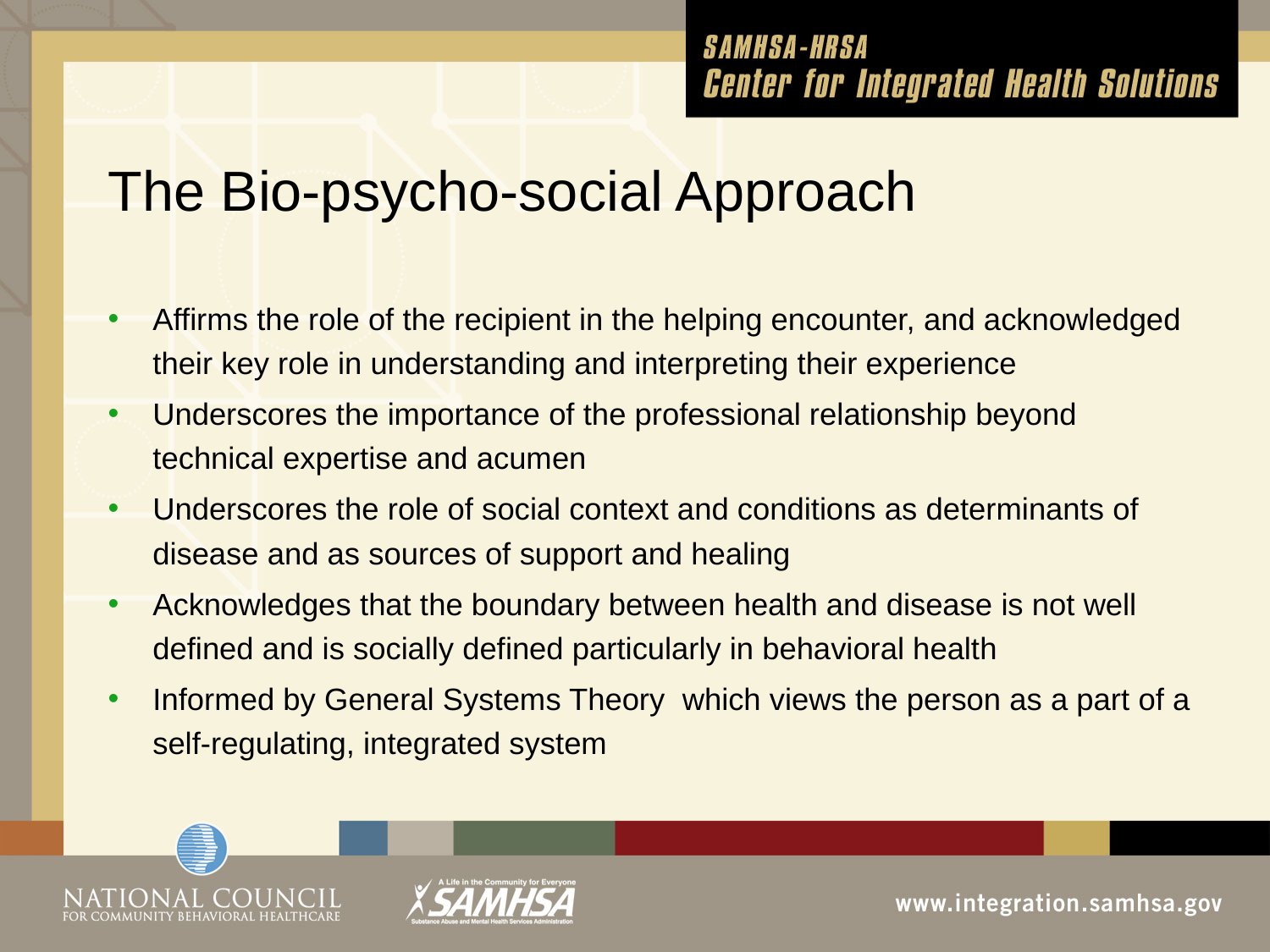

# The Bio-psycho-social Approach
Affirms the role of the recipient in the helping encounter, and acknowledged their key role in understanding and interpreting their experience
Underscores the importance of the professional relationship beyond technical expertise and acumen
Underscores the role of social context and conditions as determinants of disease and as sources of support and healing
Acknowledges that the boundary between health and disease is not well defined and is socially defined particularly in behavioral health
Informed by General Systems Theory  which views the person as a part of a self-regulating, integrated system